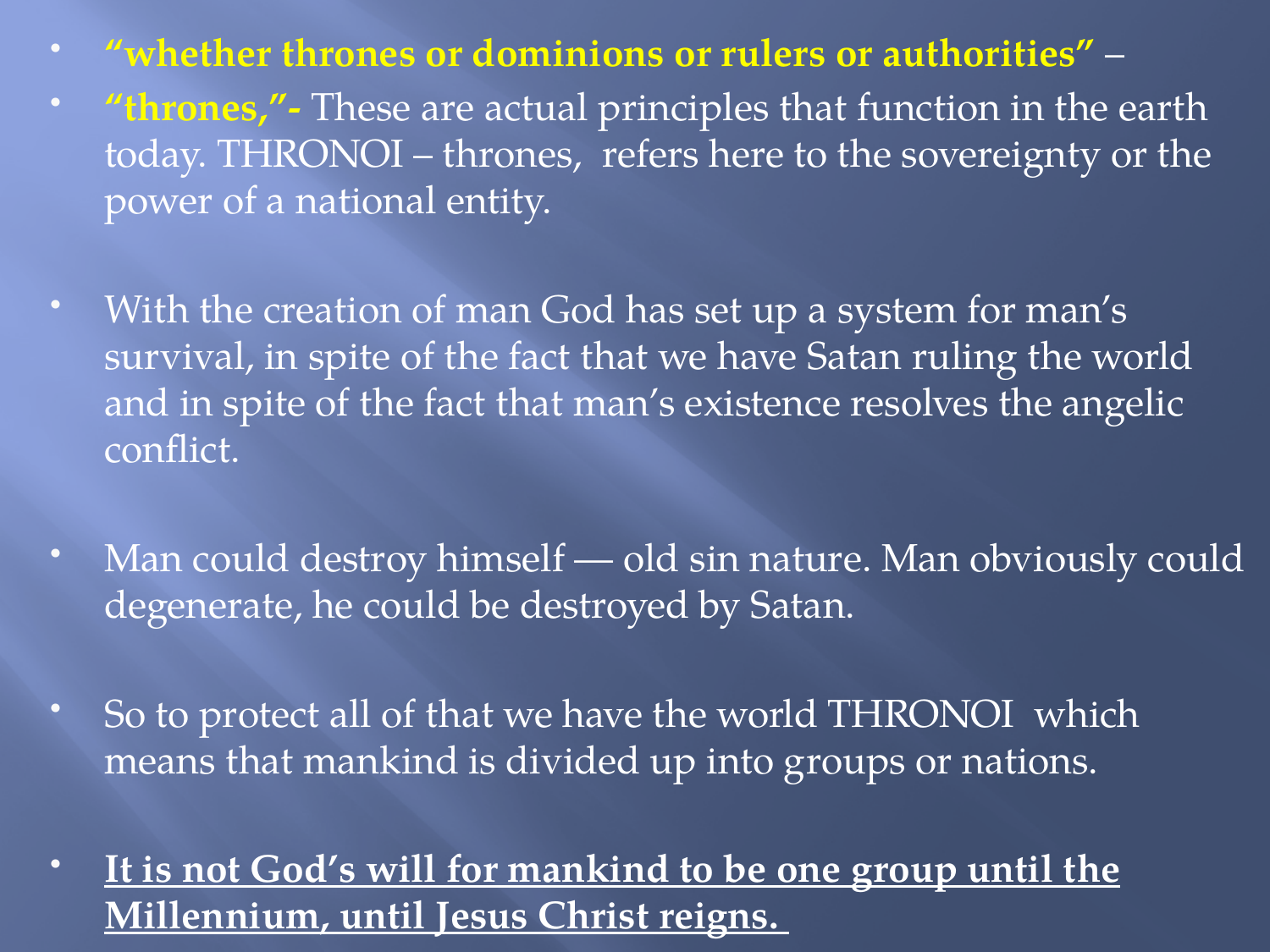

“whether thrones or dominions or rulers or authorities” –
“thrones,”- These are actual principles that function in the earth today. THRONOI – thrones,  refers here to the sovereignty or the power of a national entity.

With the creation of man God has set up a system for man’s survival, in spite of the fact that we have Satan ruling the world and in spite of the fact that man’s existence resolves the angelic conflict.

Man could destroy himself — old sin nature. Man obviously could degenerate, he could be destroyed by Satan.

So to protect all of that we have the world THRONOI  which means that mankind is divided up into groups or nations.

It is not God’s will for mankind to be one group until the Millennium, until Jesus Christ reigns.